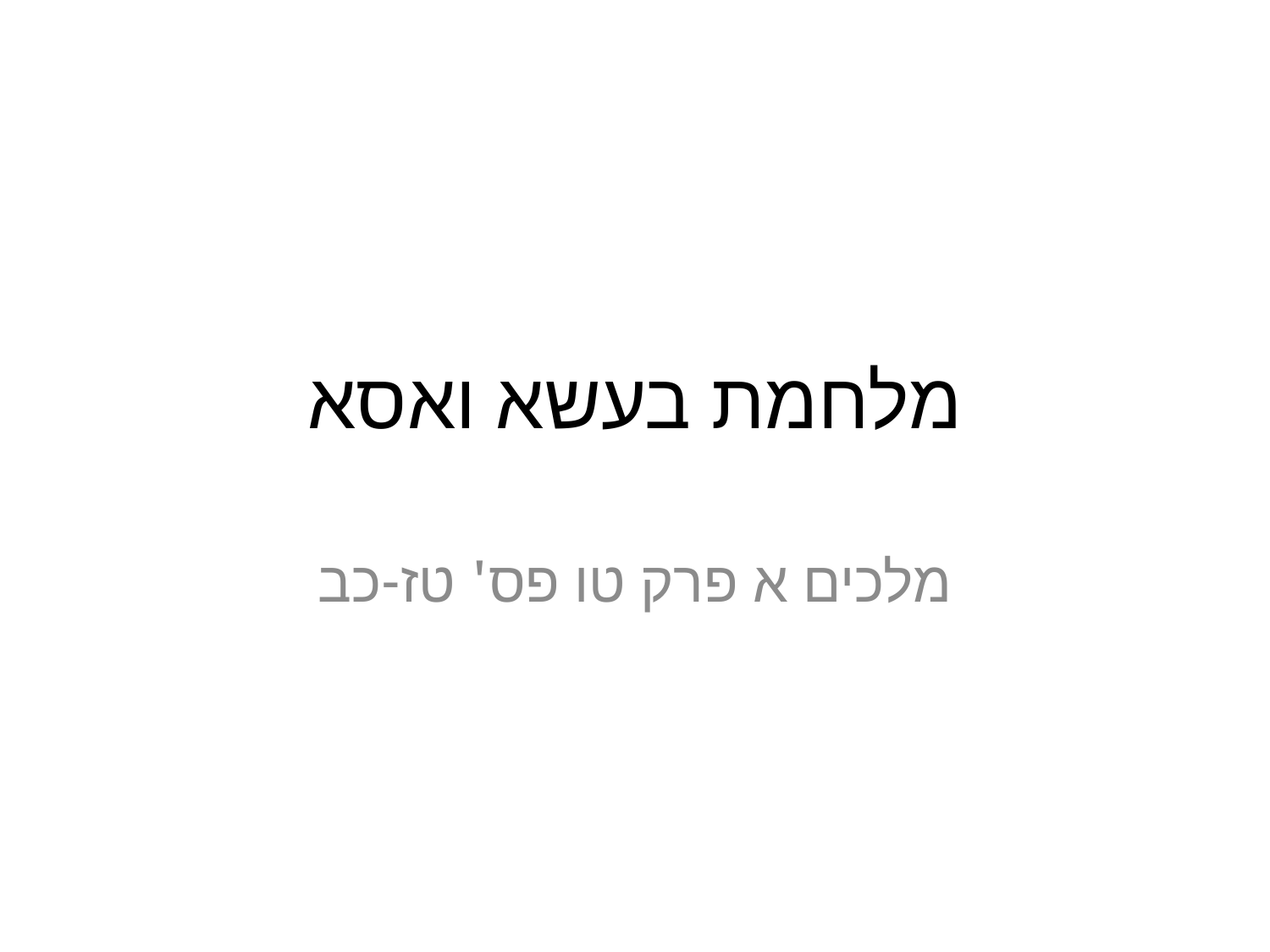

# מלחמת בעשא ואסא
מלכים א פרק טו פס' טז-כב